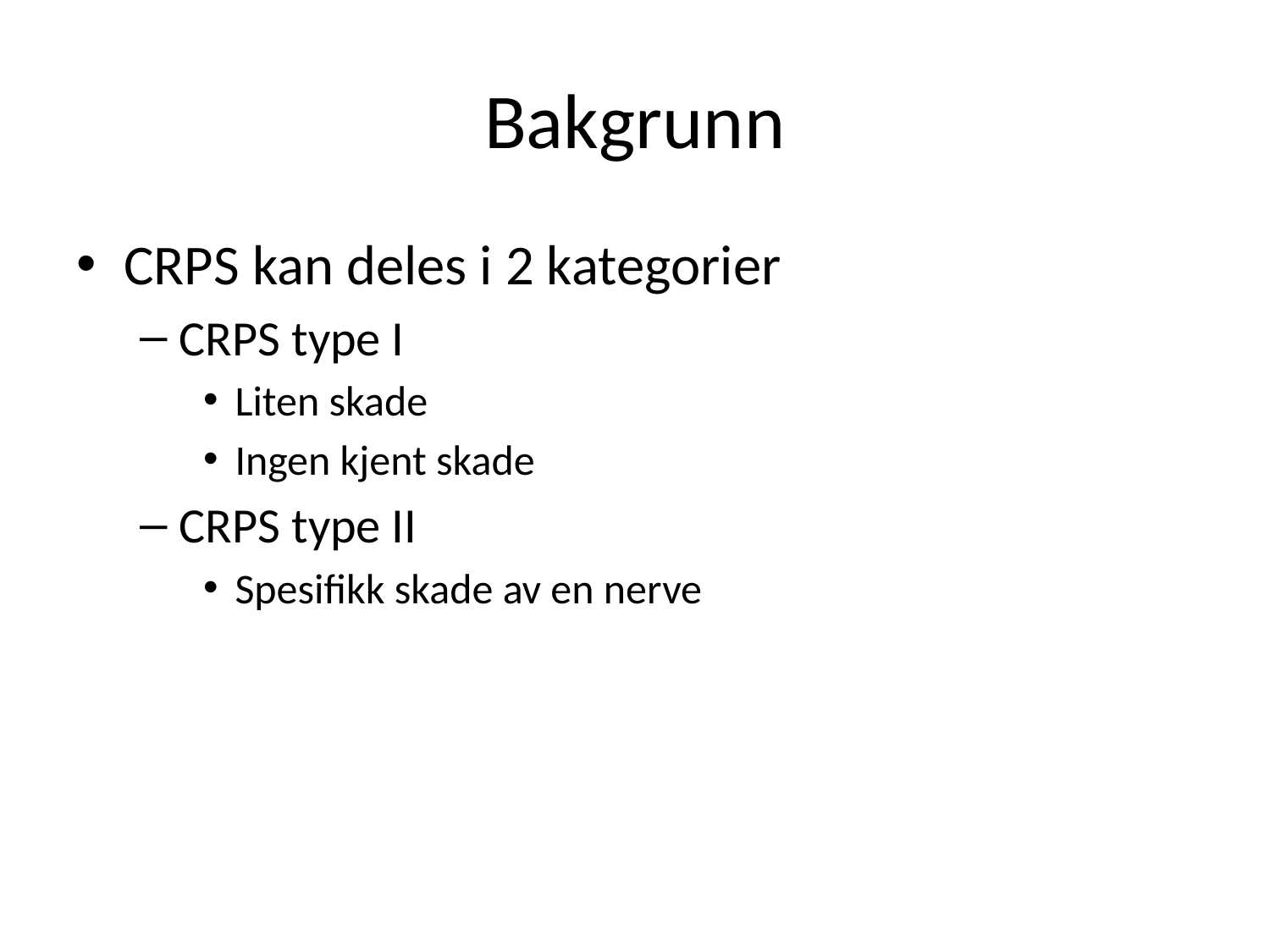

# Bakgrunn
CRPS kan deles i 2 kategorier
CRPS type I
Liten skade
Ingen kjent skade
CRPS type II
Spesifikk skade av en nerve